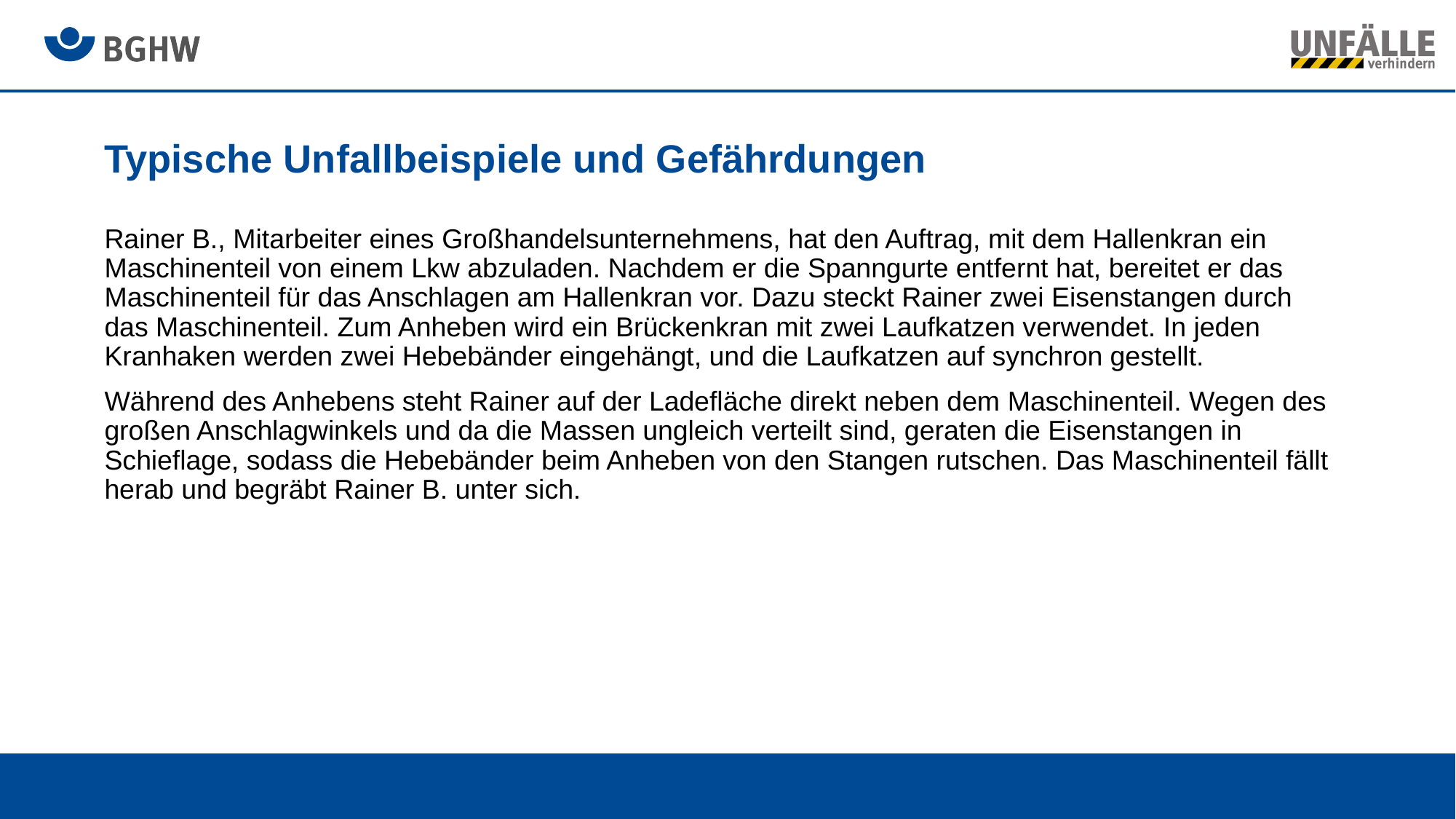

# Typische Unfallbeispiele und Gefährdungen
Rainer B., Mitarbeiter eines Großhandelsunternehmens, hat den Auftrag, mit dem Hallenkran ein Maschinenteil von einem Lkw abzuladen. Nachdem er die Spanngurte entfernt hat, bereitet er das Maschinenteil für das Anschlagen am Hallenkran vor. Dazu steckt Rainer zwei Eisenstangen durch das Maschinenteil. Zum Anheben wird ein Brückenkran mit zwei Laufkatzen verwendet. In jeden Kranhaken werden zwei Hebebänder eingehängt, und die Laufkatzen auf synchron gestellt.
Während des Anhebens steht Rainer auf der Ladefläche direkt neben dem Maschinenteil. Wegen des großen Anschlagwinkels und da die Massen ungleich verteilt sind, geraten die Eisenstangen in Schieflage, sodass die Hebebänder beim Anheben von den Stangen rutschen. Das Maschinenteil fällt herab und begräbt Rainer B. unter sich.